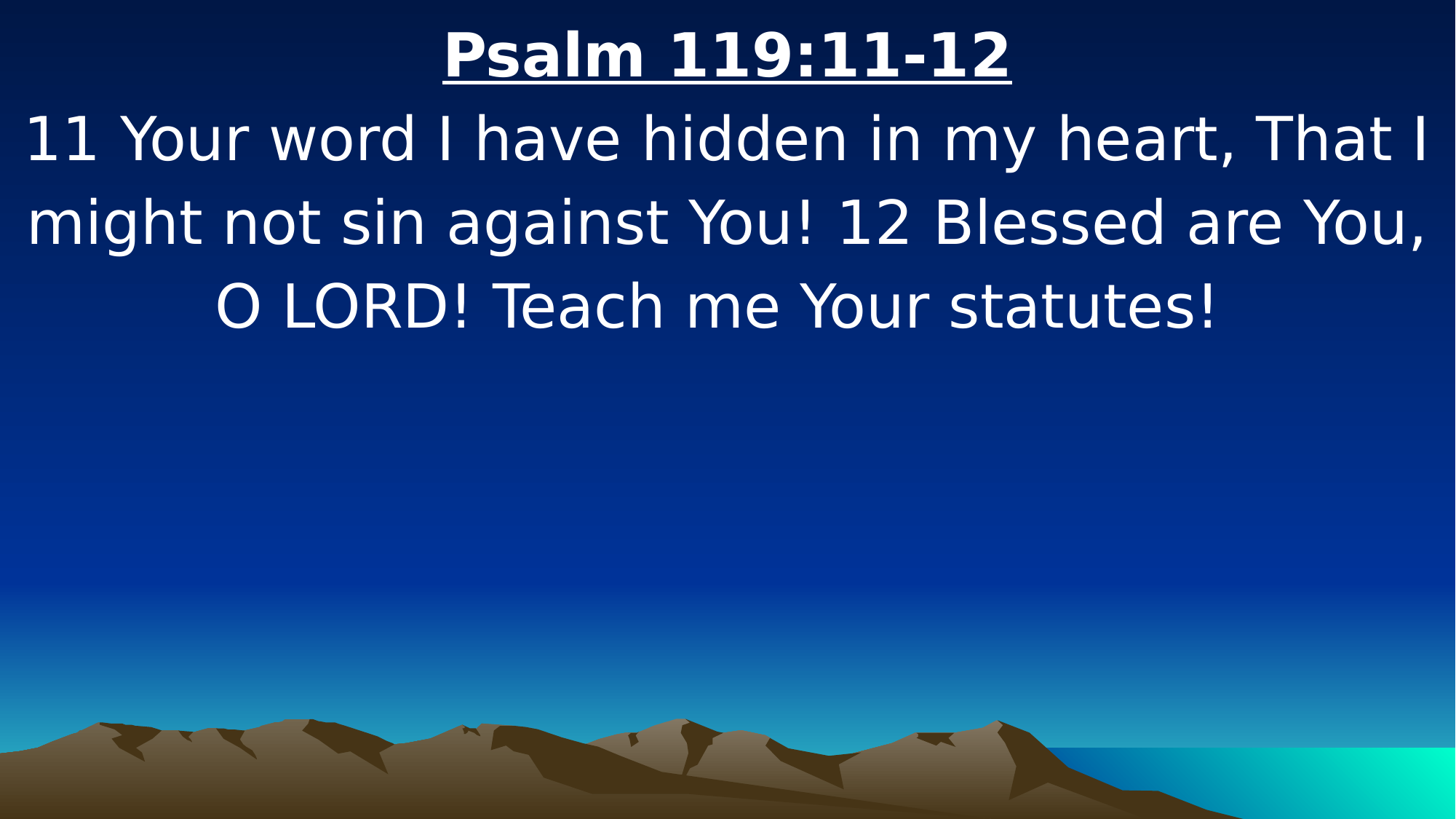

Psalm 119:11-12
11 Your word I have hidden in my heart, That I might not sin against You! 12 Blessed are You, O LORD! Teach me Your statutes!